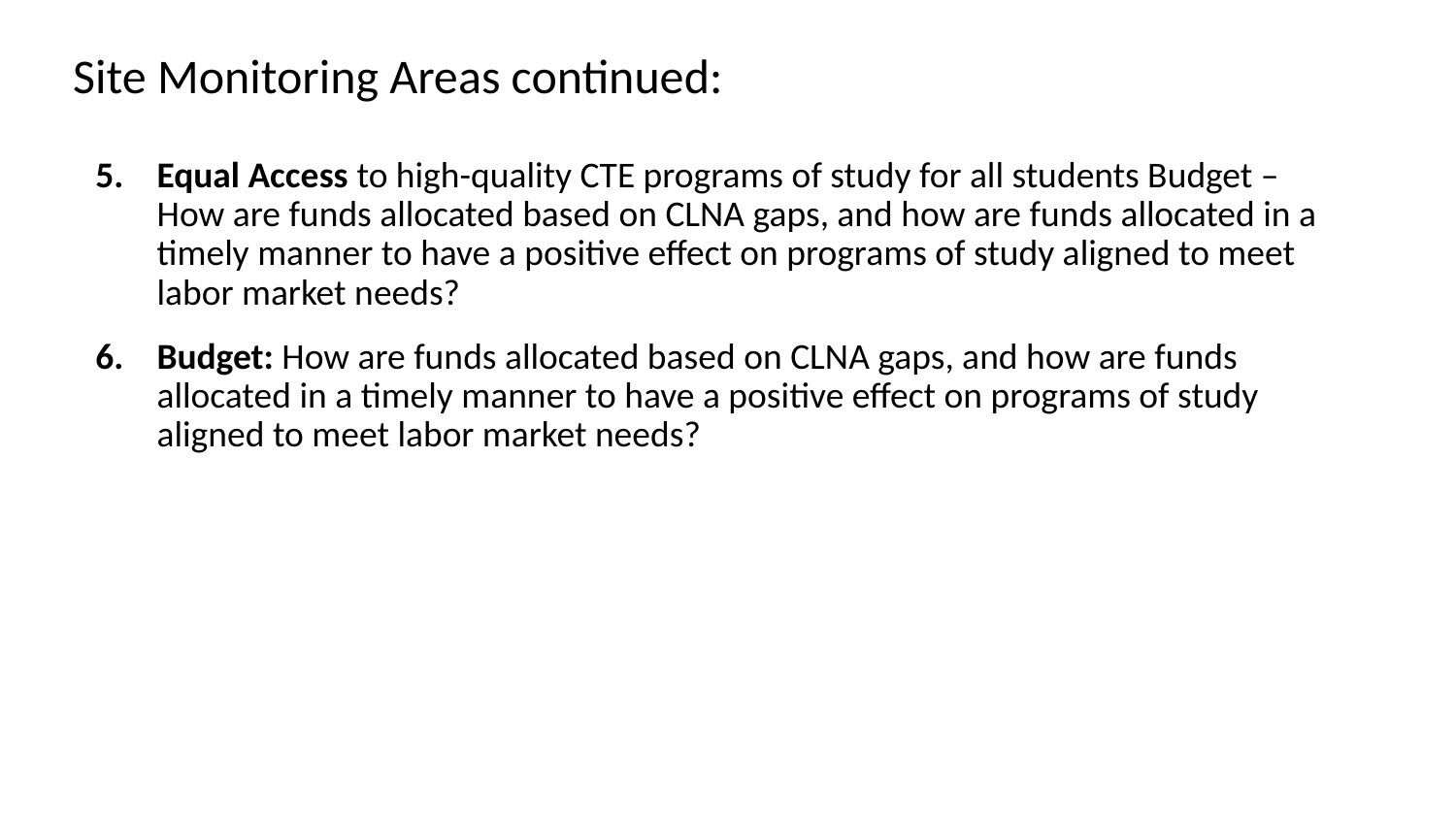

# Site Monitoring Areas continued:
Equal Access to high-quality CTE programs of study for all students Budget – How are funds allocated based on CLNA gaps, and how are funds allocated in a timely manner to have a positive effect on programs of study aligned to meet labor market needs?
Budget: How are funds allocated based on CLNA gaps, and how are funds allocated in a timely manner to have a positive effect on programs of study aligned to meet labor market needs?